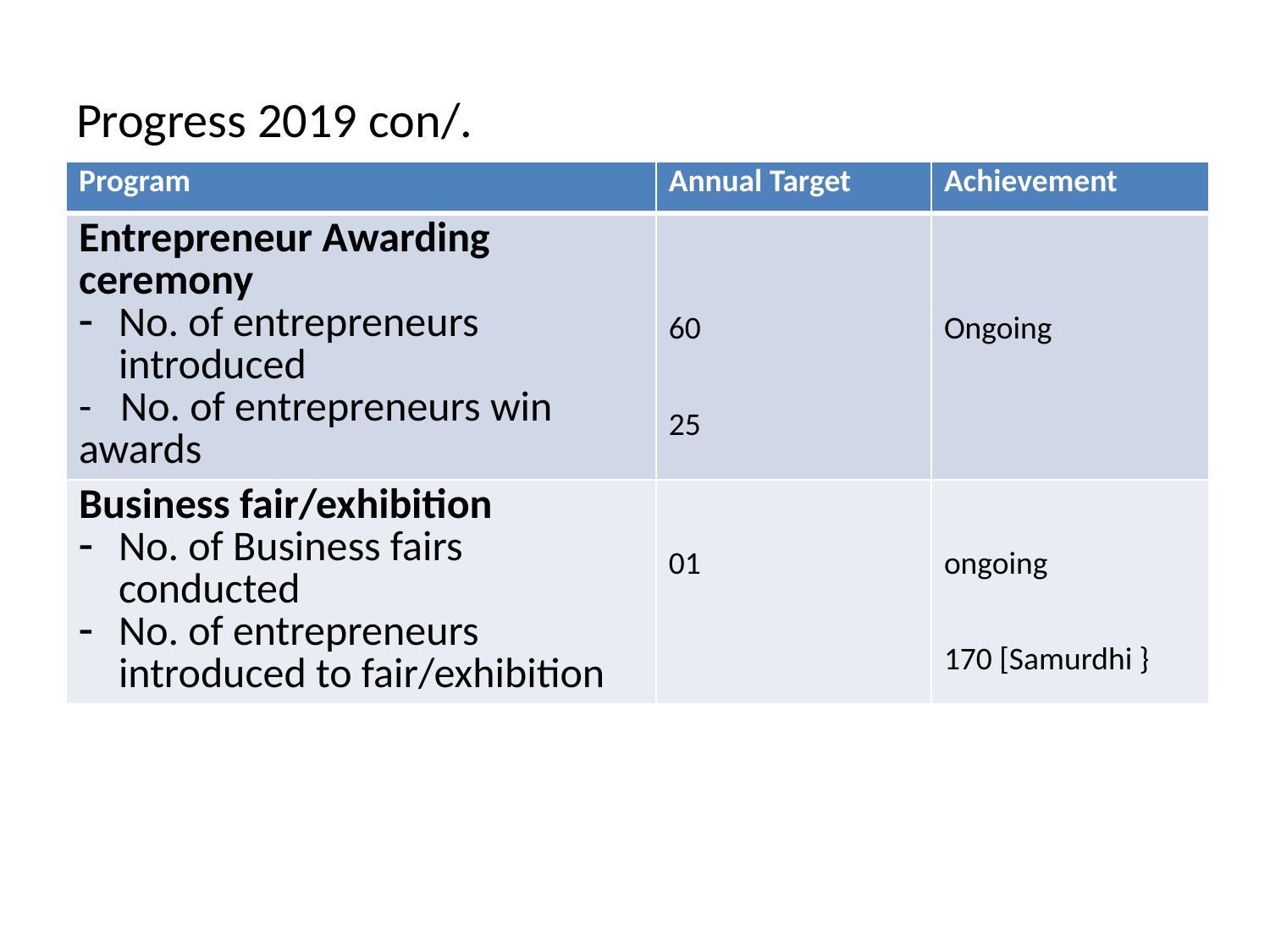

# Progress 2019 con/.
| Program | Annual Target | Achievement |
| --- | --- | --- |
| Entrepreneur Awarding ceremony No. of entrepreneurs introduced - No. of entrepreneurs win awards | 60 25 | Ongoing |
| Business fair/exhibition No. of Business fairs conducted No. of entrepreneurs introduced to fair/exhibition | 01 | ongoing 170 [Samurdhi } |